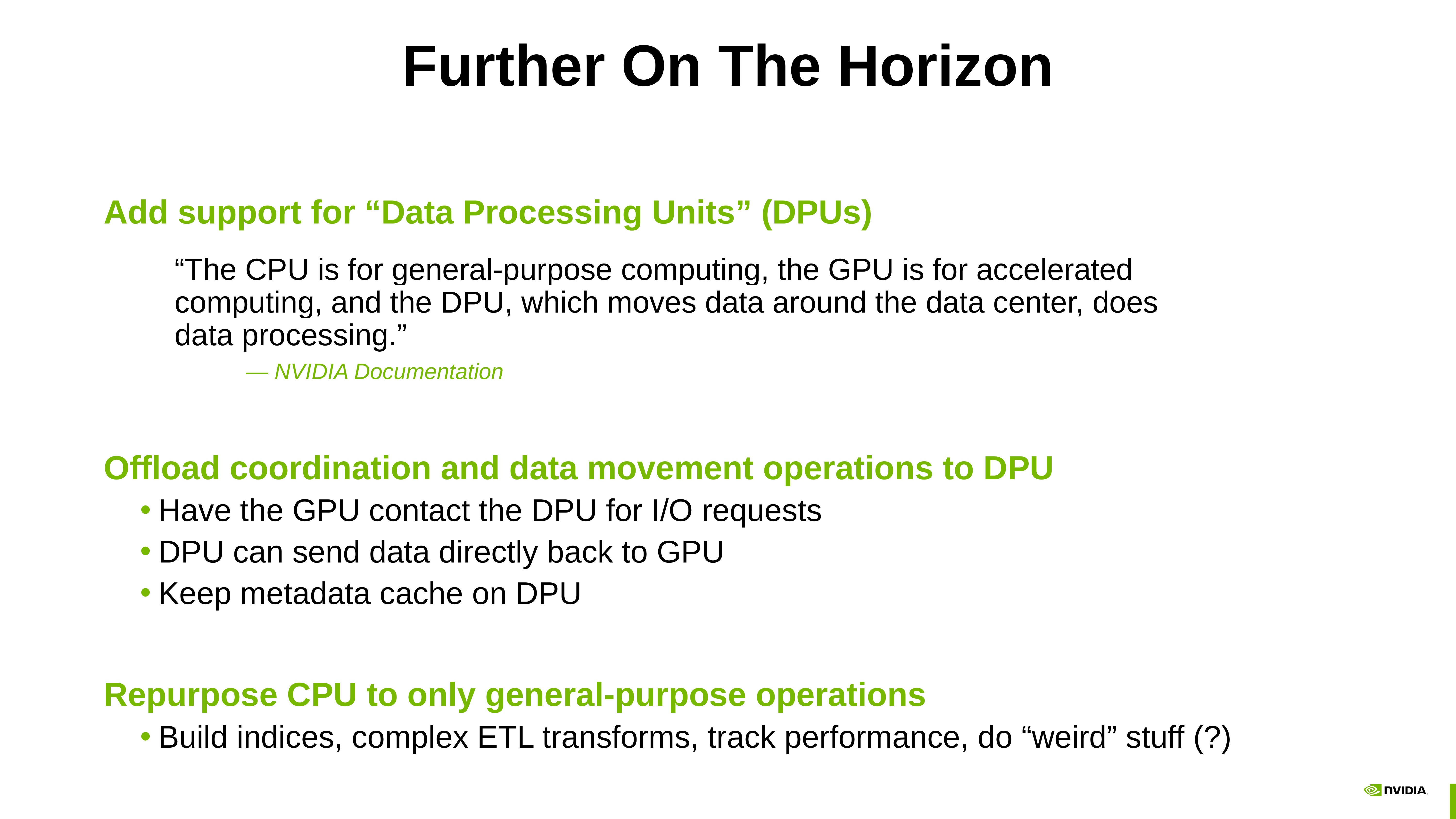

# Further On The Horizon
Add support for “Data Processing Units” (DPUs)

Offload coordination and data movement operations to DPU
Have the GPU contact the DPU for I/O requests
DPU can send data directly back to GPU
Keep metadata cache on DPU

Repurpose CPU to only general-purpose operations
Build indices, complex ETL transforms, track performance, do “weird” stuff (?)
“The CPU is for general-purpose computing, the GPU is for accelerated computing, and the DPU, which moves data around the data center, does data processing.”
— NVIDIA Documentation